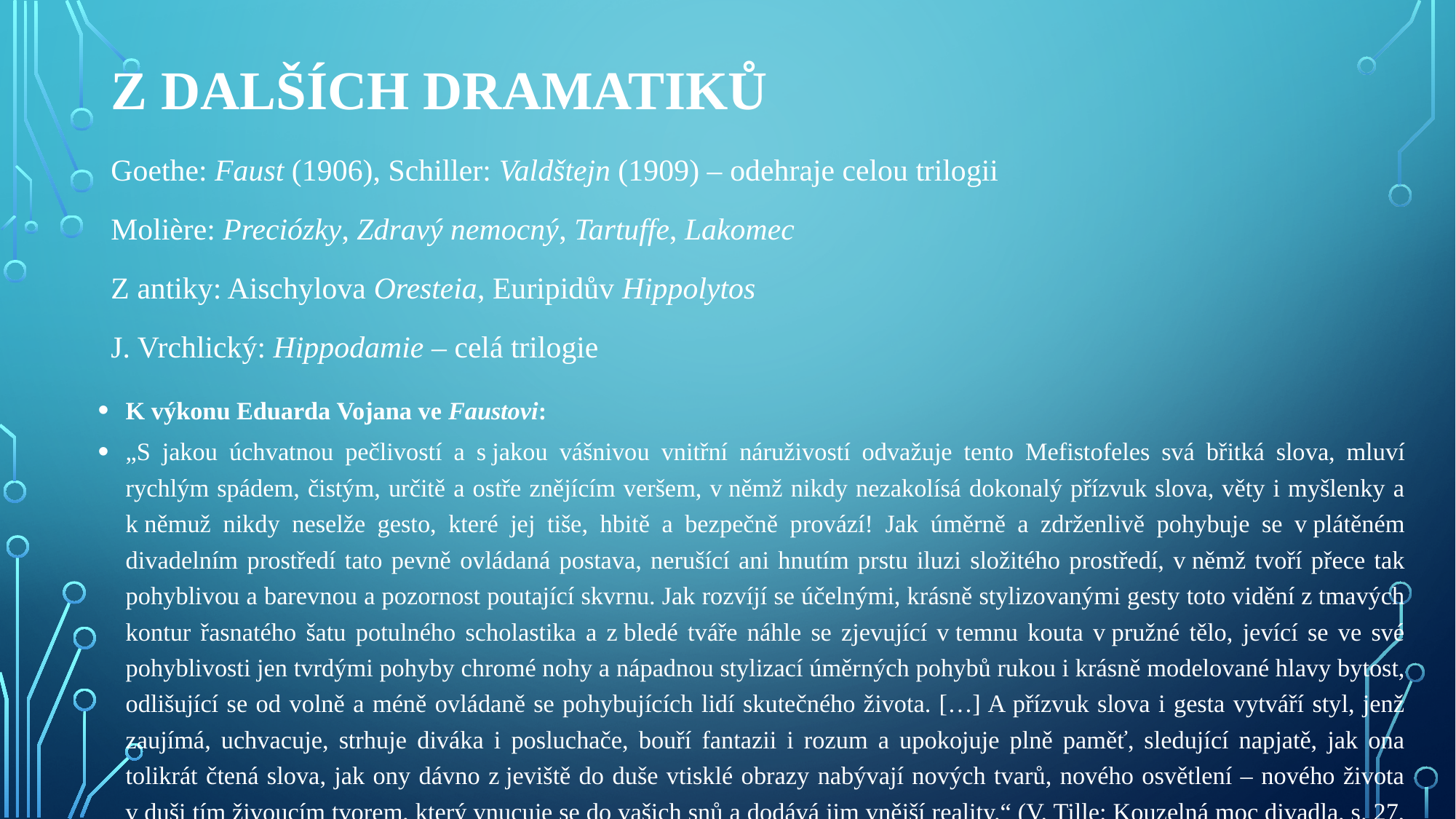

# Z dalších dramatiků
Goethe: Faust (1906), Schiller: Valdštejn (1909) – odehraje celou trilogii
Molière: Preciózky, Zdravý nemocný, Tartuffe, Lakomec
Z antiky: Aischylova Oresteia, Euripidův Hippolytos
J. Vrchlický: Hippodamie – celá trilogie

K výkonu Eduarda Vojana ve Faustovi:
„S jakou úchvatnou pečlivostí a s jakou vášnivou vnitřní náruživostí odvažuje tento Mefistofeles svá břitká slova, mluví rychlým spádem, čistým, určitě a ostře znějícím veršem, v němž nikdy nezakolísá dokonalý přízvuk slova, věty i myšlenky a k němuž nikdy neselže gesto, které jej tiše, hbitě a bezpečně provází! Jak úměrně a zdrženlivě pohybuje se v plátěném divadelním prostředí tato pevně ovládaná postava, nerušící ani hnutím prstu iluzi složitého prostředí, v němž tvoří přece tak pohyblivou a barevnou a pozornost poutající skvrnu. Jak rozvíjí se účelnými, krásně stylizovanými gesty toto vidění z tmavých kontur řasnatého šatu potulného scholastika a z bledé tváře náhle se zjevující v temnu kouta v pružné tělo, jevící se ve své pohyblivosti jen tvrdými pohyby chromé nohy a nápadnou stylizací úměrných pohybů rukou i krásně modelované hlavy bytost, odlišující se od volně a méně ovládaně se pohybujících lidí skutečného života. […] A přízvuk slova i gesta vytváří styl, jenž zaujímá, uchvacuje, strhuje diváka i posluchače, bouří fantazii i rozum a upokojuje plně paměť, sledující napjatě, jak ona tolikrát čtená slova, jak ony dávno z jeviště do duše vtisklé obrazy nabývají nových tvarů, nového osvětlení – nového života v duši tím živoucím tvorem, který vnucuje se do vašich snů a dodává jim vnější reality.“ (V. Tille: Kouzelná moc divadla, s. 27, 28)